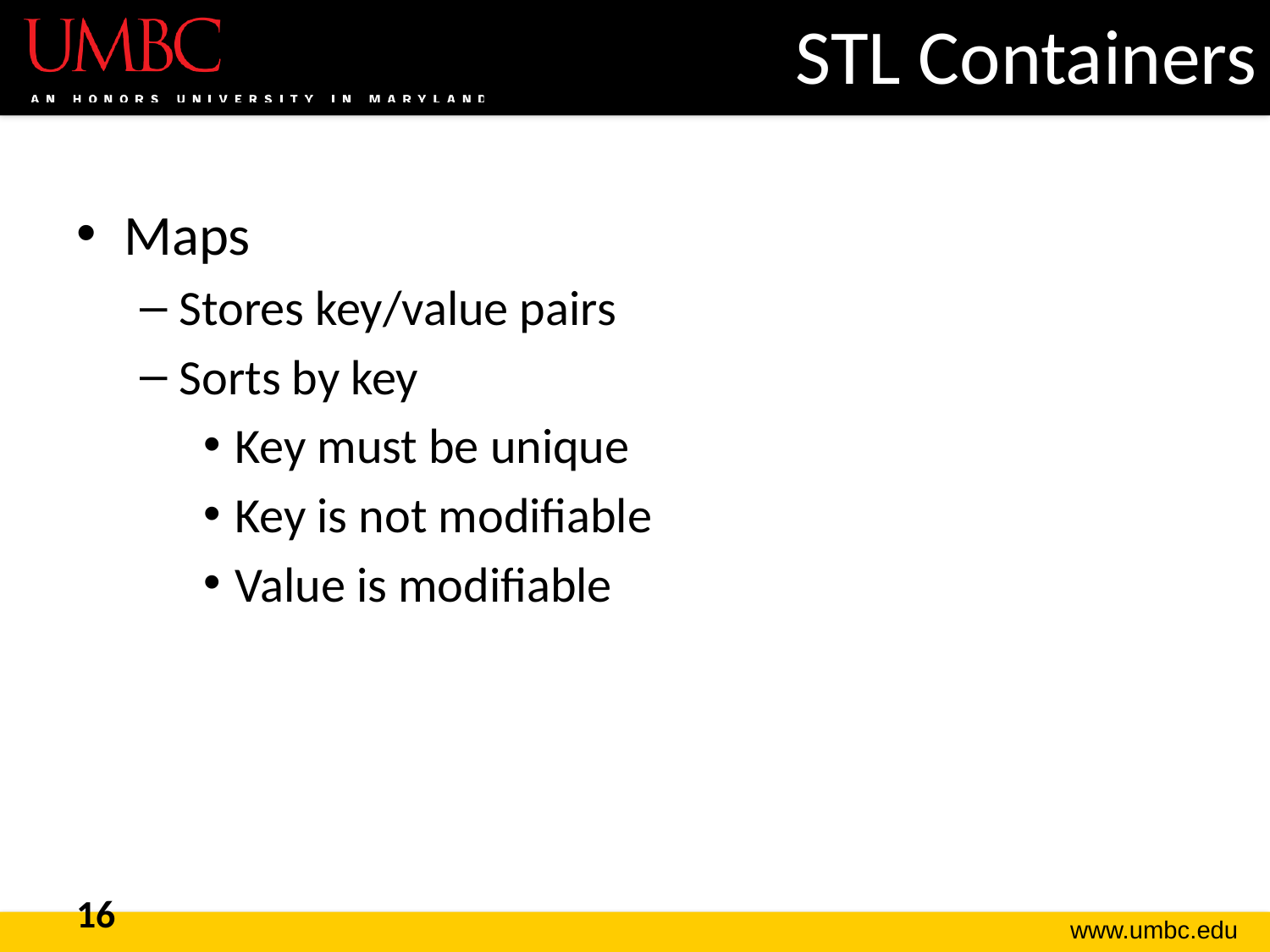

# STL Containers
Maps
Stores key/value pairs
Sorts by key
Key must be unique
Key is not modifiable
Value is modifiable

16